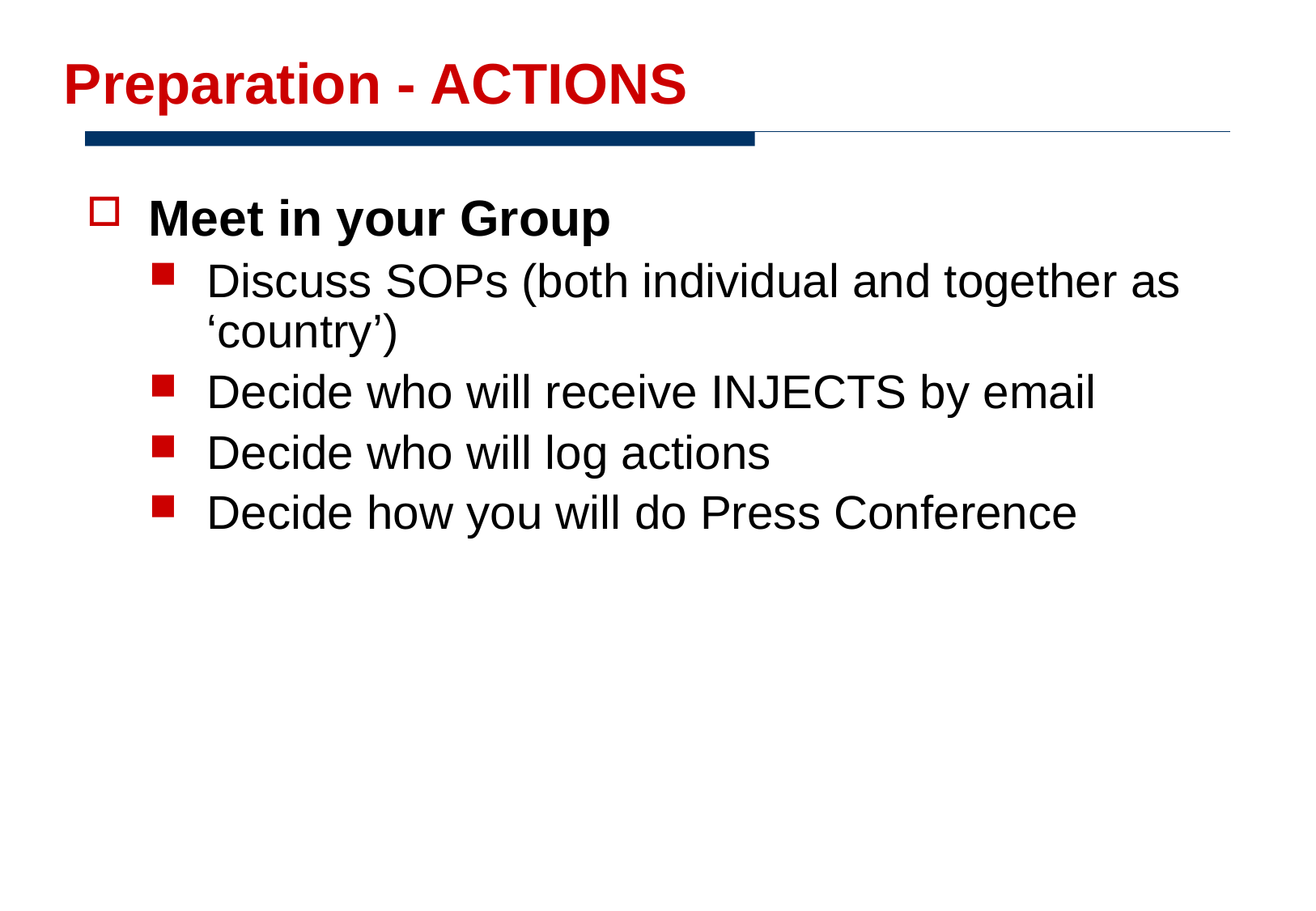

# Preparation - ACTIONS
Meet in your Group
Discuss SOPs (both individual and together as ‘country’)
Decide who will receive INJECTS by email
Decide who will log actions
Decide how you will do Press Conference